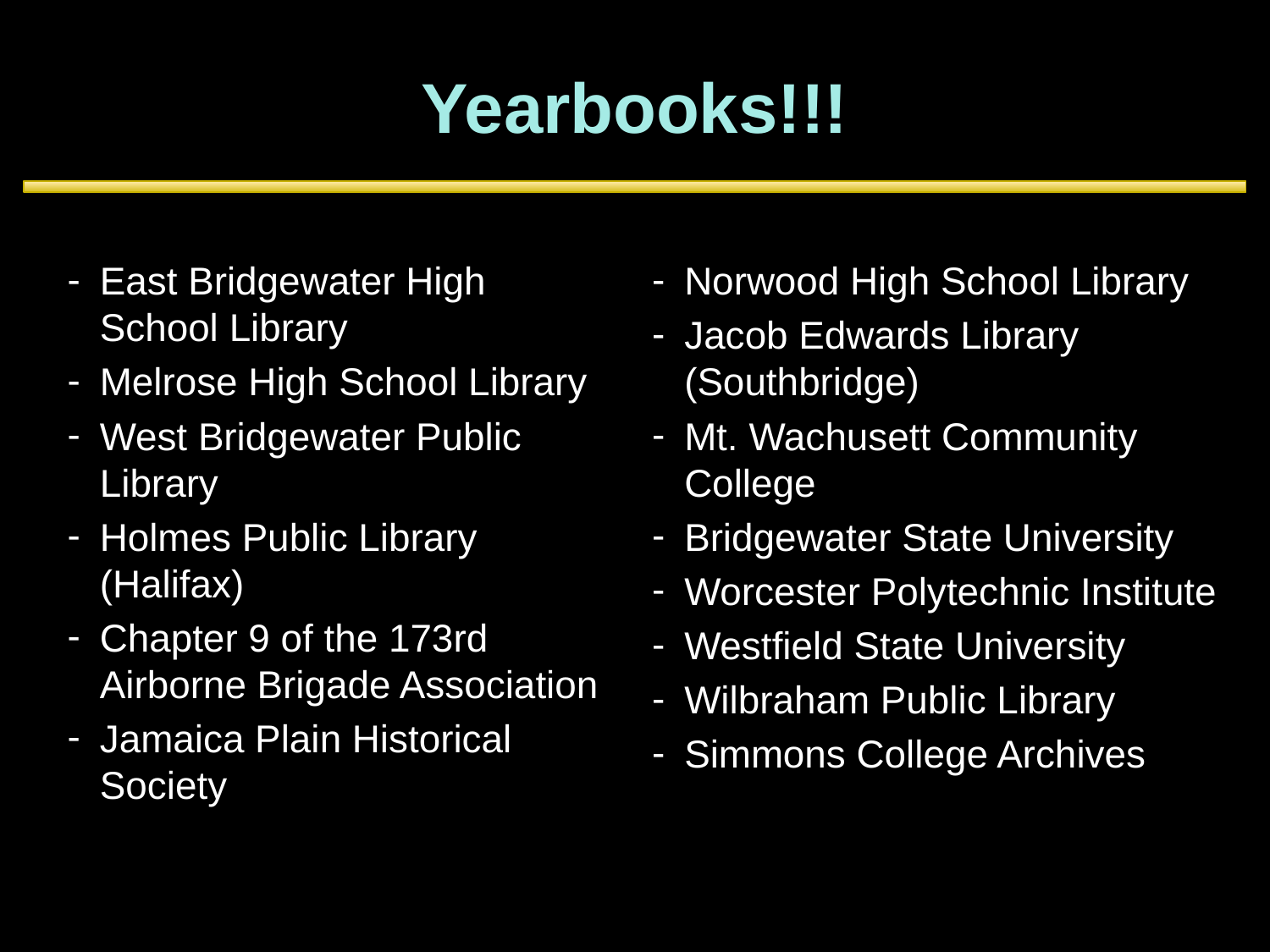

# Yearbooks!!!
East Bridgewater High
School Library
Melrose High School Library
West Bridgewater Public
Library
Holmes Public Library
(Halifax)
Chapter 9 of the 173rd
Airborne Brigade Association
Jamaica Plain Historical
Society
Norwood High School Library
Jacob Edwards Library (Southbridge)
Mt. Wachusett Community College
Bridgewater State University
Worcester Polytechnic Institute
Westfield State University
Wilbraham Public Library
Simmons College Archives